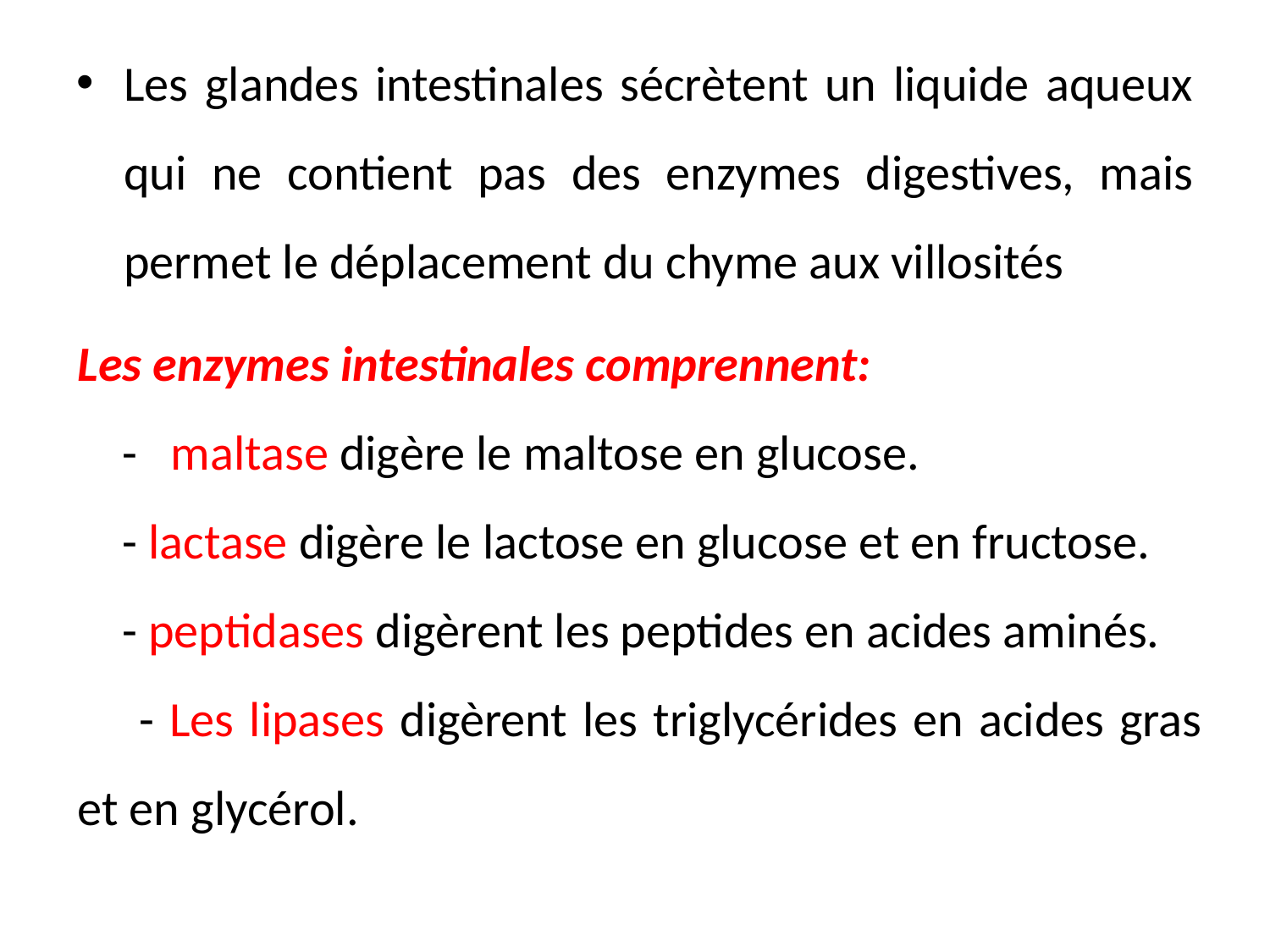

Les glandes intestinales sécrètent un liquide aqueux qui ne contient pas des enzymes digestives, mais permet le déplacement du chyme aux villosités
Les enzymes intestinales comprennent:
    -   maltase digère le maltose en glucose.
    - lactase digère le lactose en glucose et en fructose.
    - peptidases digèrent les peptides en acides aminés.
    - Les lipases digèrent les triglycérides en acides gras et en glycérol.